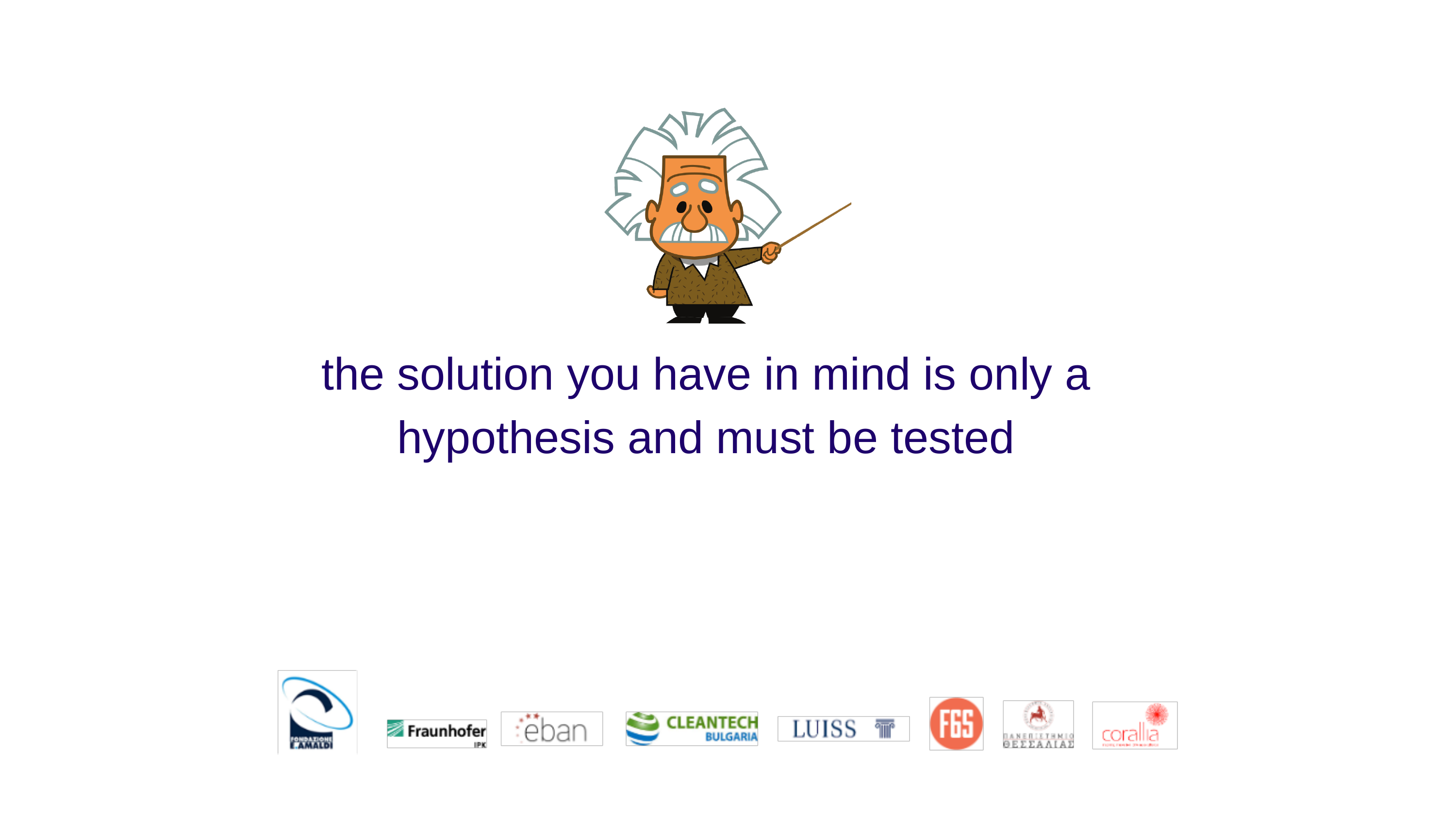

the solution you have in mind is only a hypothesis and must be tested